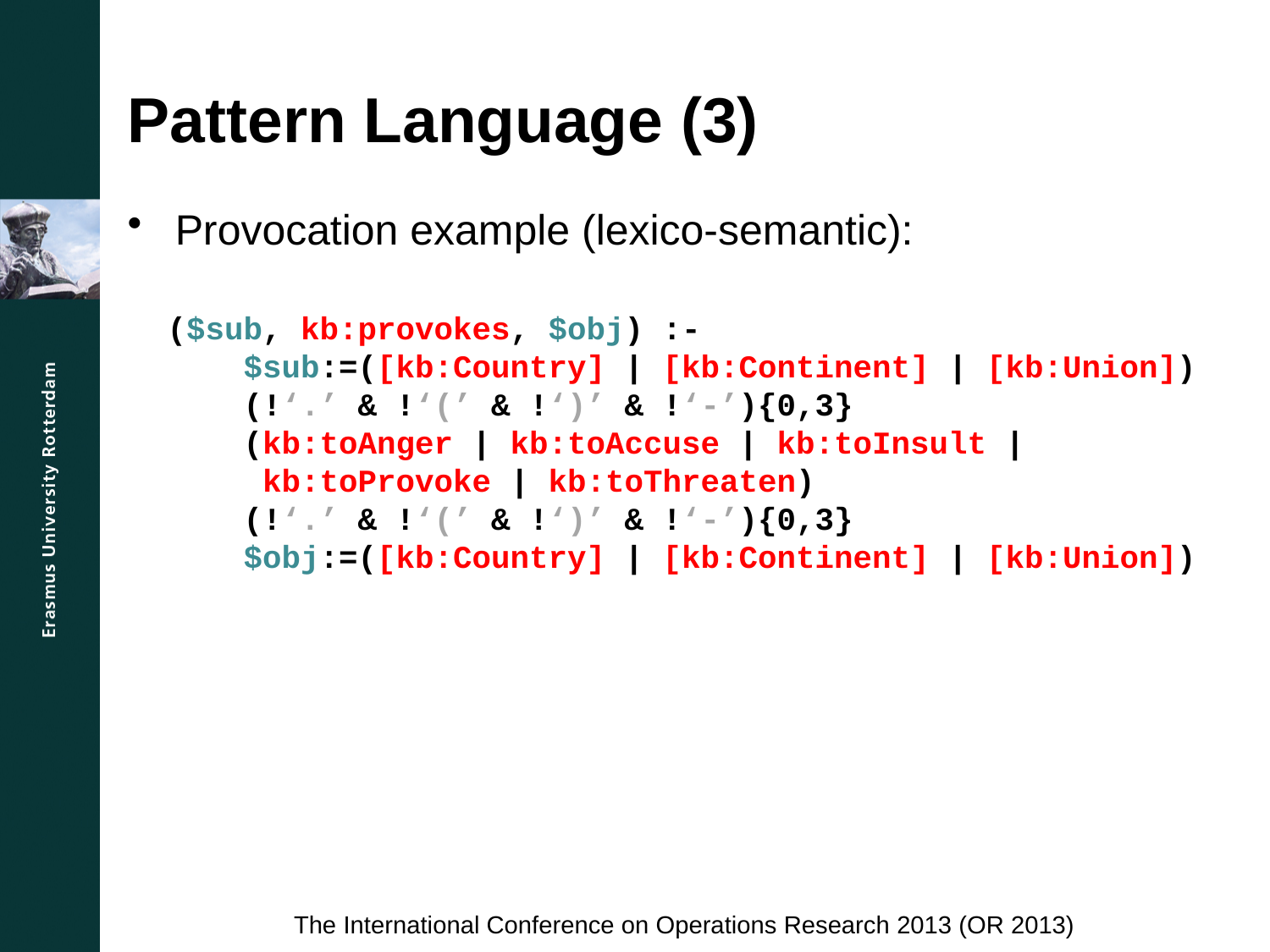

# Pattern Language (3)
Provocation example (lexico-semantic):
($sub, kb:provokes, $obj) :-
    $sub:=([kb:Country] | [kb:Continent] | [kb:Union])
    (!‘.’ & !‘(’ & !‘)’ & !‘-’){0,3}
    (kb:toAnger | kb:toAccuse | kb:toInsult |
     kb:toProvoke | kb:toThreaten)
    (!‘.’ & !‘(’ & !‘)’ & !‘-’){0,3}
    $obj:=([kb:Country] | [kb:Continent] | [kb:Union])
The International Conference on Operations Research 2013 (OR 2013)